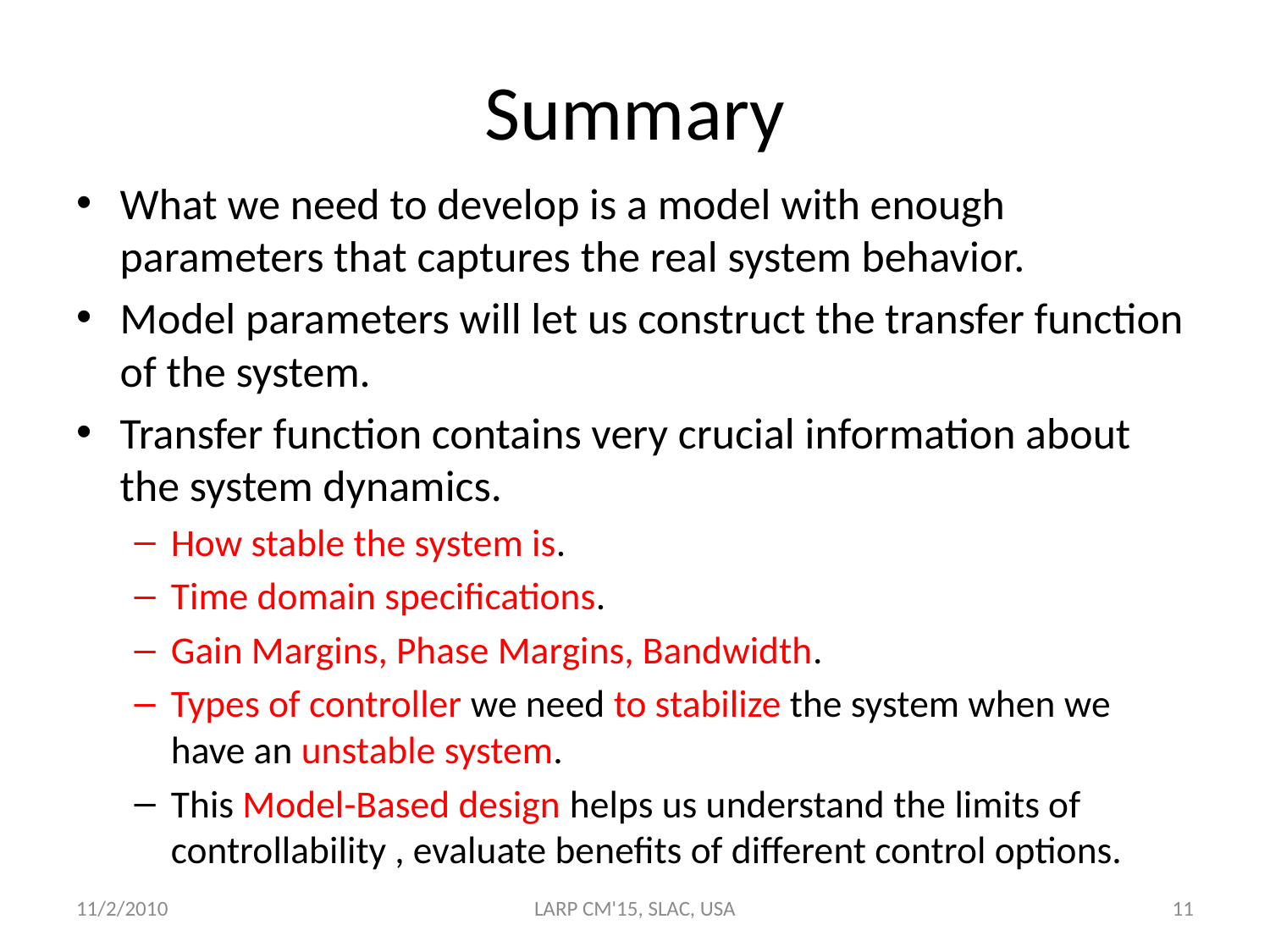

# Summary
What we need to develop is a model with enough parameters that captures the real system behavior.
Model parameters will let us construct the transfer function of the system.
Transfer function contains very crucial information about the system dynamics.
How stable the system is.
Time domain specifications.
Gain Margins, Phase Margins, Bandwidth.
Types of controller we need to stabilize the system when we have an unstable system.
This Model-Based design helps us understand the limits of controllability , evaluate benefits of different control options.
11/2/2010
LARP CM'15, SLAC, USA
11